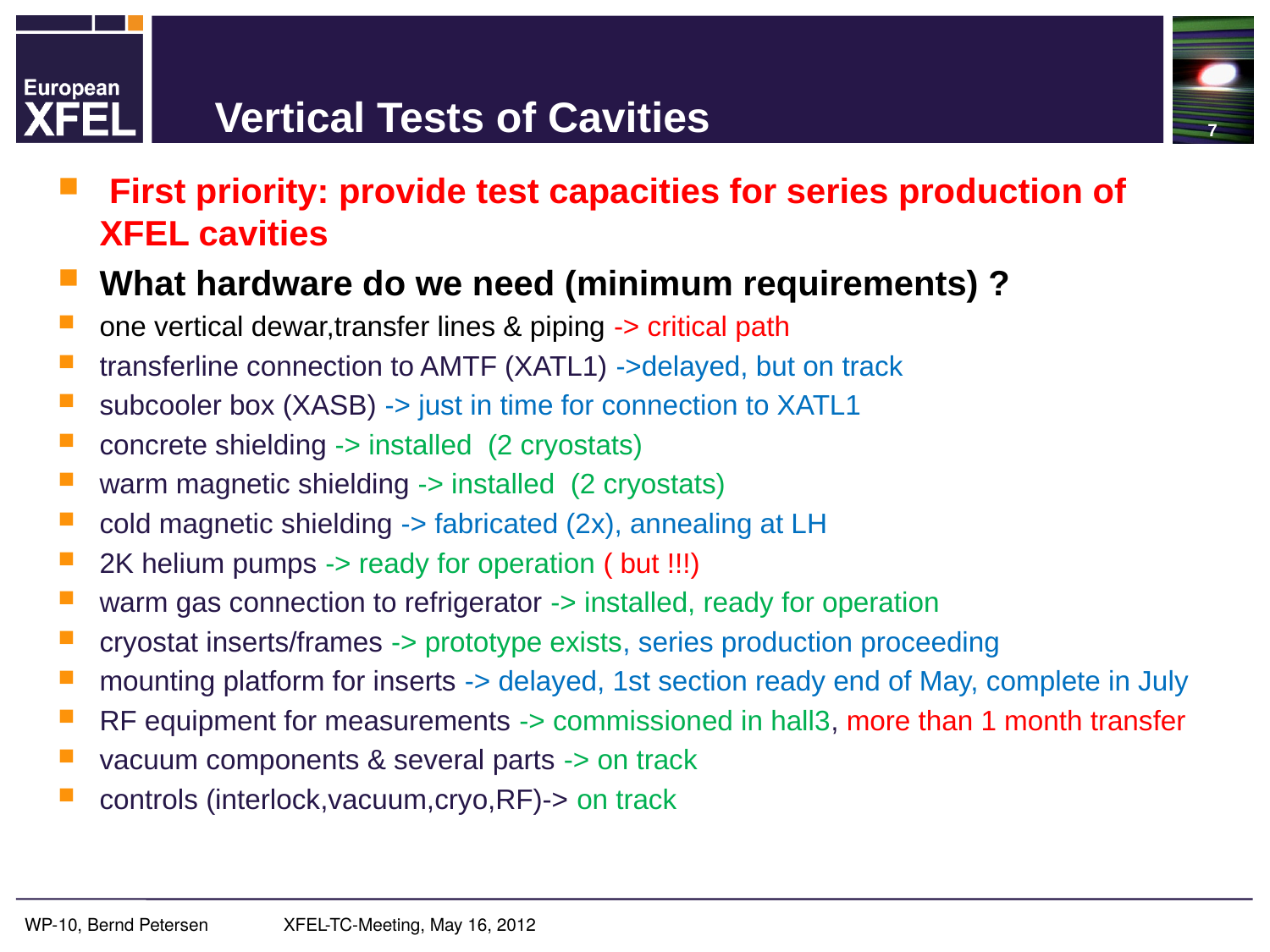

7
# Vertical Tests of Cavities
 First priority: provide test capacities for series production of XFEL cavities
What hardware do we need (minimum requirements) ?
one vertical dewar,transfer lines & piping -> critical path
transferline connection to AMTF (XATL1) ->delayed, but on track
subcooler box (XASB) -> just in time for connection to XATL1
concrete shielding -> installed  (2 cryostats)
warm magnetic shielding -> installed  (2 cryostats)
cold magnetic shielding -> fabricated (2x), annealing at LH
2K helium pumps -> ready for operation ( but !!!)
warm gas connection to refrigerator -> installed, ready for operation
cryostat inserts/frames -> prototype exists, series production proceeding
mounting platform for inserts -> delayed, 1st section ready end of May, complete in July
RF equipment for measurements -> commissioned in hall3, more than 1 month transfer
vacuum components & several parts -> on track
controls (interlock,vacuum,cryo,RF)-> on track